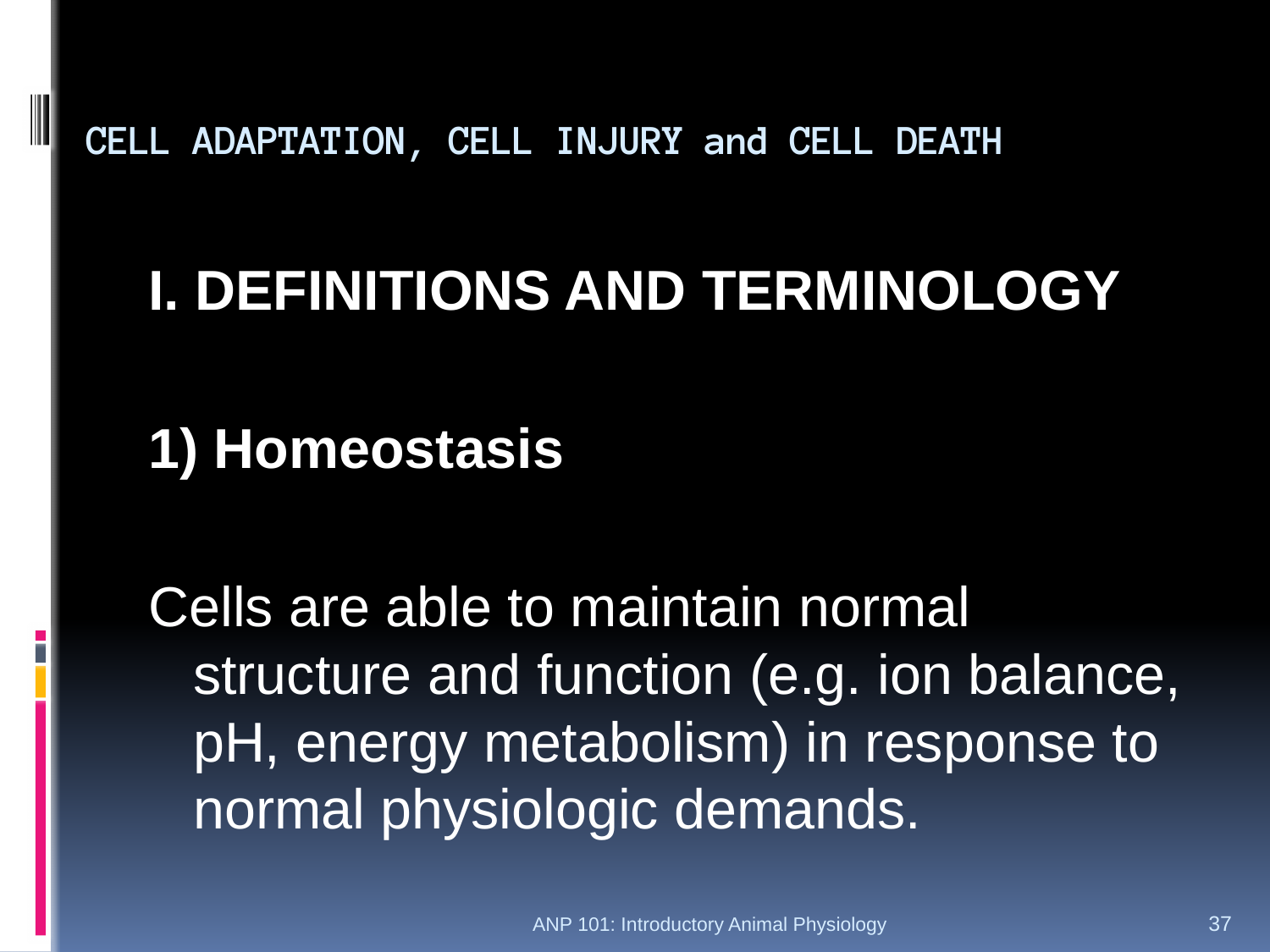

# CELL ADAPTATION, CELL INJURY and CELL DEATH
I. DEFINITIONS AND TERMINOLOGY

1) Homeostasis

Cells are able to maintain normal structure and function (e.g. ion balance, pH, energy metabolism) in response to normal physiologic demands.

ANP 101: Introductory Animal Physiology
37